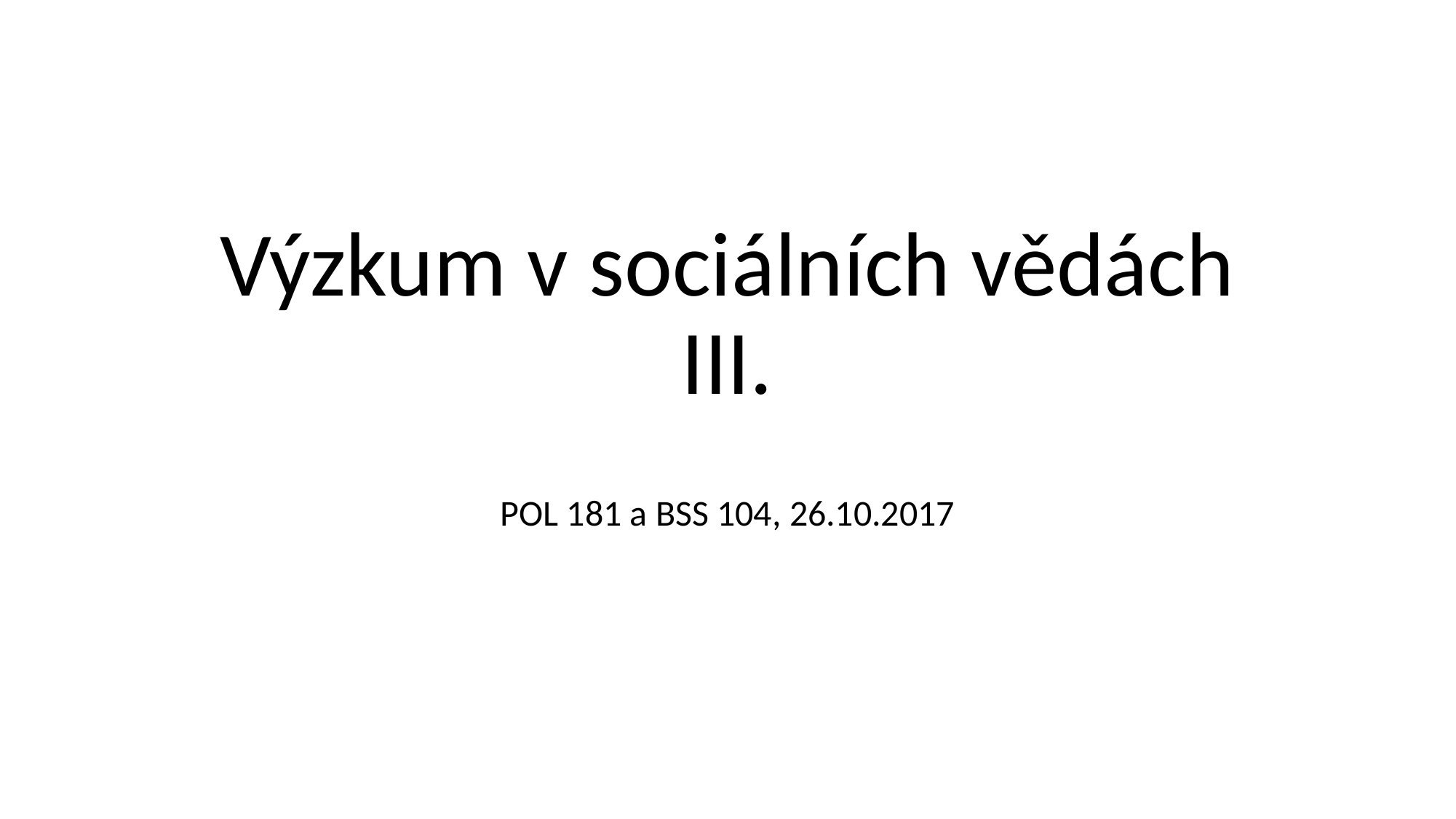

# Výzkum v sociálních vědách III.

POL 181 a BSS 104, 26.10.2017